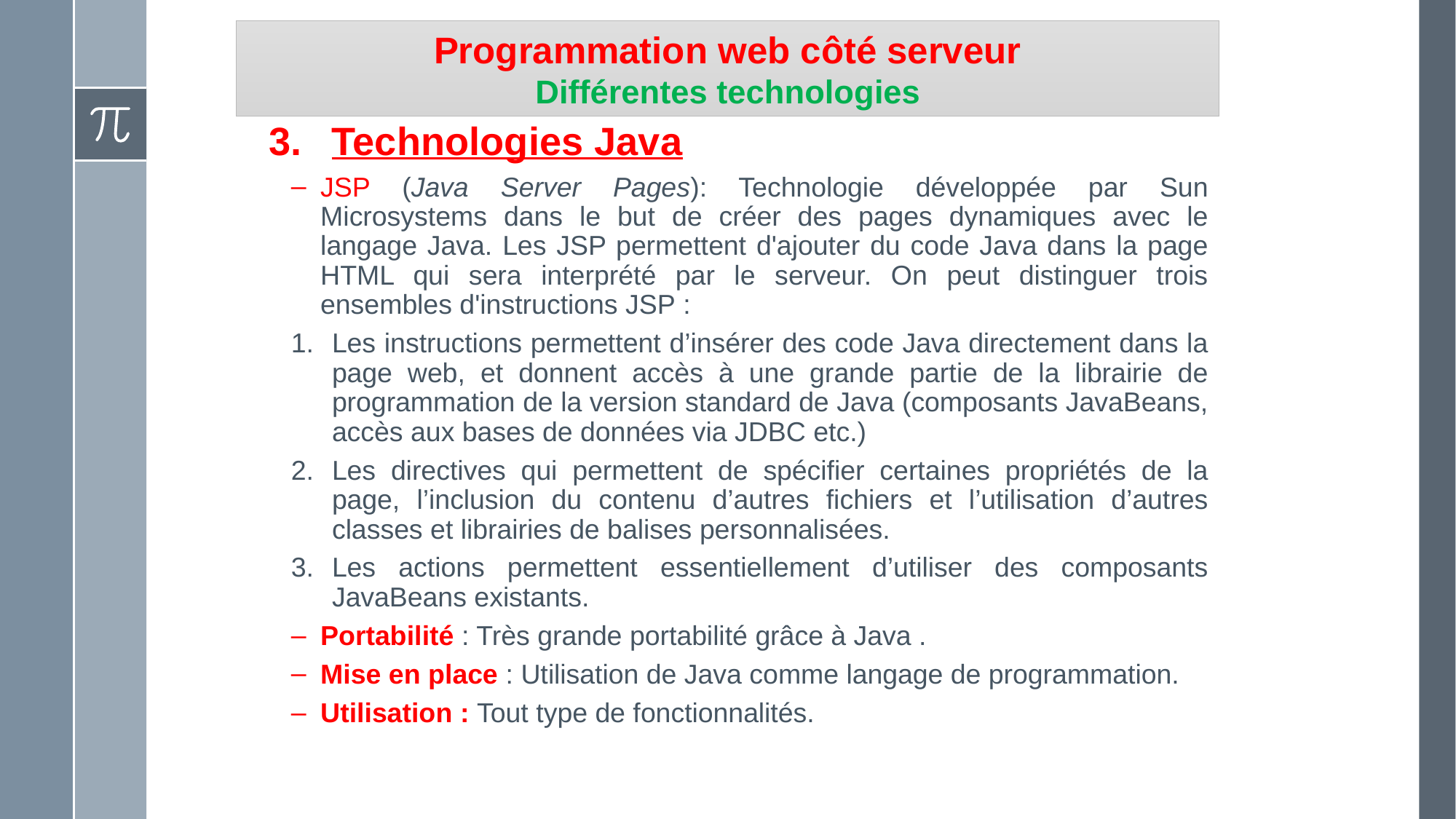

# Programmation web côté serveur Différentes technologies
Technologies Java
JSP (Java Server Pages): Technologie développée par Sun Microsystems dans le but de créer des pages dynamiques avec le langage Java. Les JSP permettent d'ajouter du code Java dans la page HTML qui sera interprété par le serveur. On peut distinguer trois ensembles d'instructions JSP :
Les instructions permettent d’insérer des code Java directement dans la page web, et donnent accès à une grande partie de la librairie de programmation de la version standard de Java (composants JavaBeans, accès aux bases de données via JDBC etc.)
Les directives qui permettent de spécifier certaines propriétés de la page, l’inclusion du contenu d’autres fichiers et l’utilisation d’autres classes et librairies de balises personnalisées.
Les actions permettent essentiellement d’utiliser des composants JavaBeans existants.
Portabilité : Très grande portabilité grâce à Java .
Mise en place : Utilisation de Java comme langage de programmation.
Utilisation : Tout type de fonctionnalités.